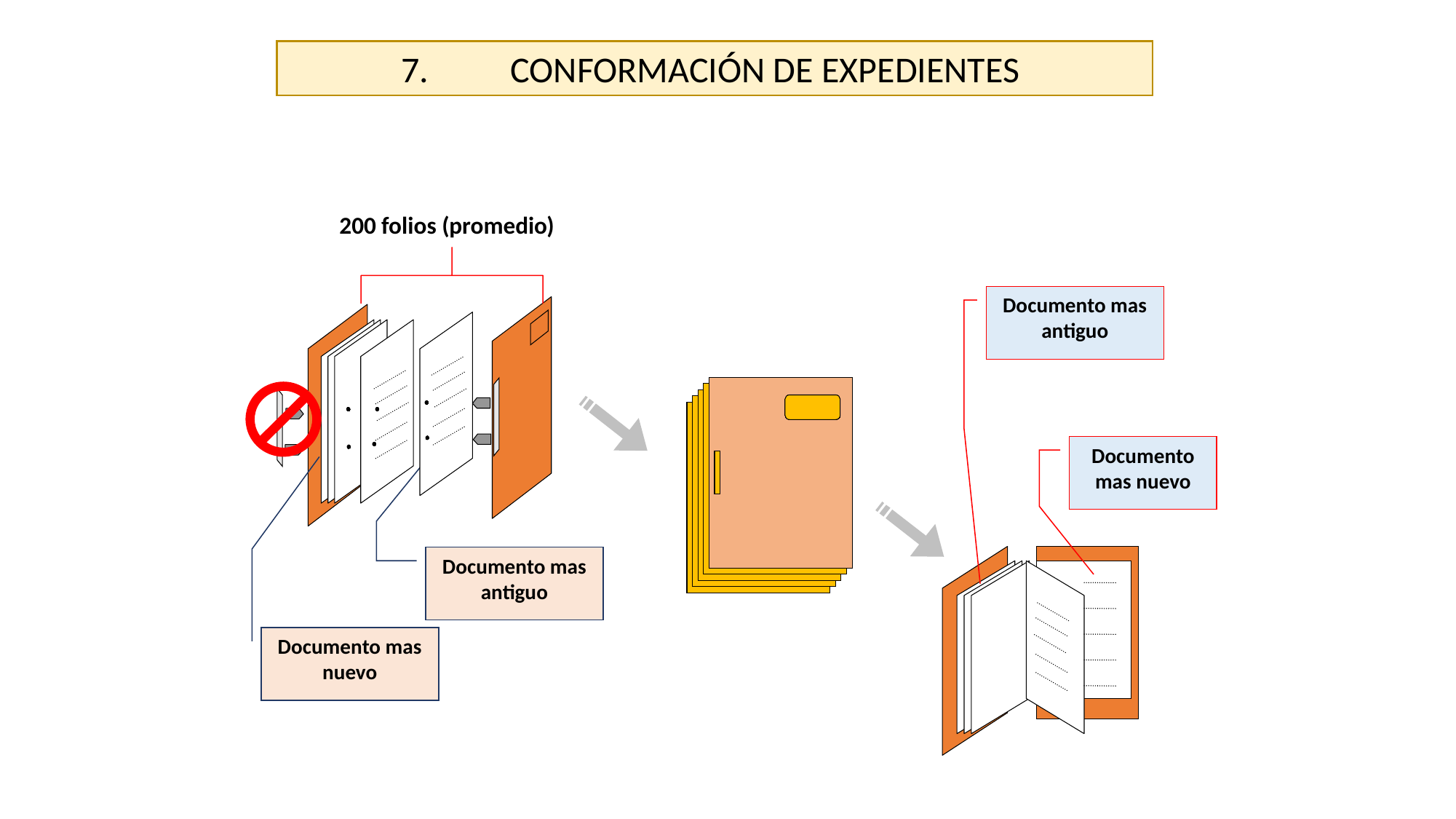

7.	CONFORMACIÓN DE EXPEDIENTES

200 folios (promedio)
Documento mas antiguo

Documento mas nuevo

Documento mas antiguo
Documento mas nuevo